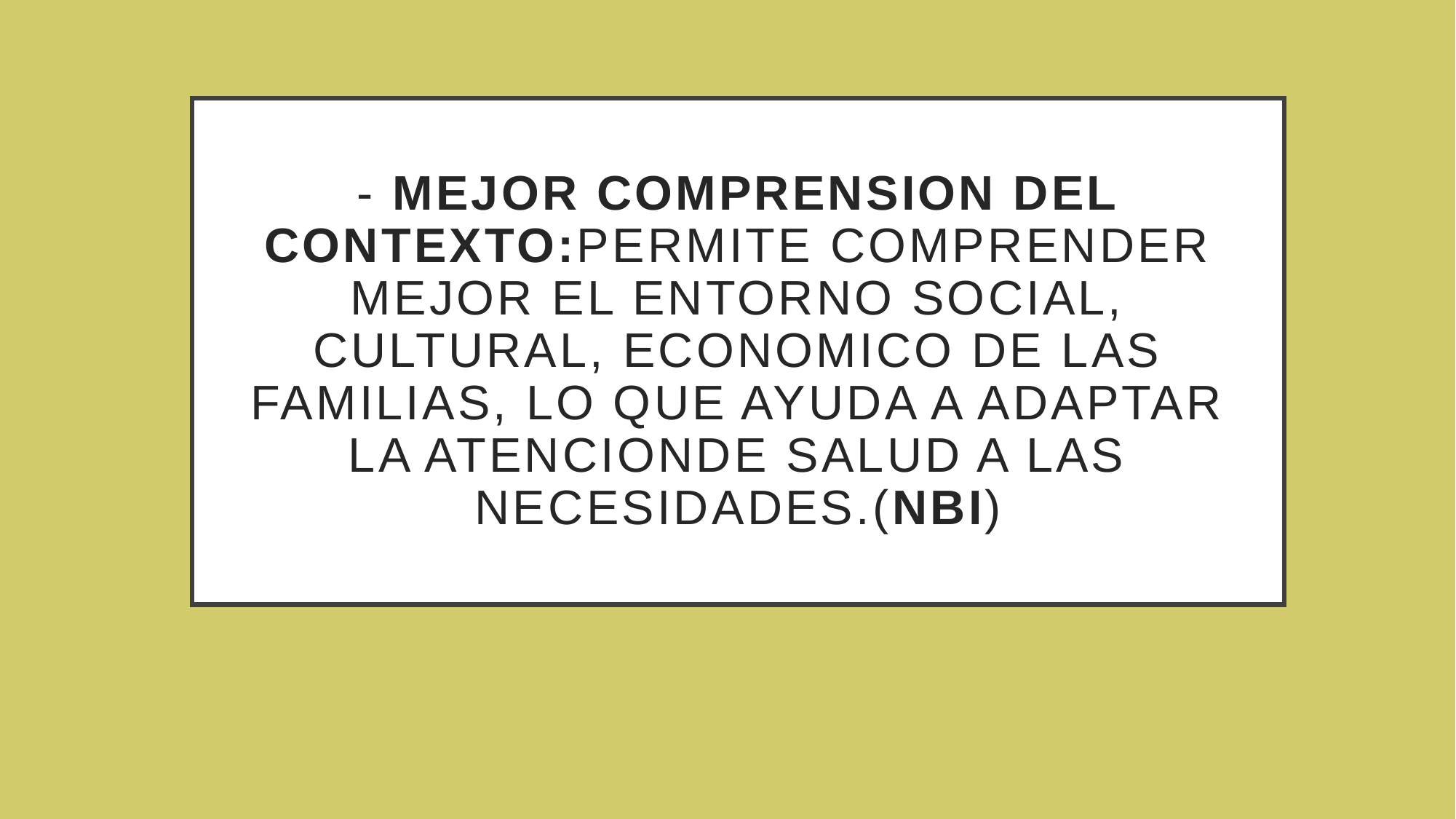

# - MEJOR COMPRENSION DEL CONTEXTO:PERMITE COMPRENDER MEJOR EL ENTORNO SOCIAL, CULTURAL, ECONOMICO DE LAS FAMILIAS, LO QUE AYUDA A ADAPTAR LA ATENCIONDE SALUD A LAS NECESIDADES.(NBI)